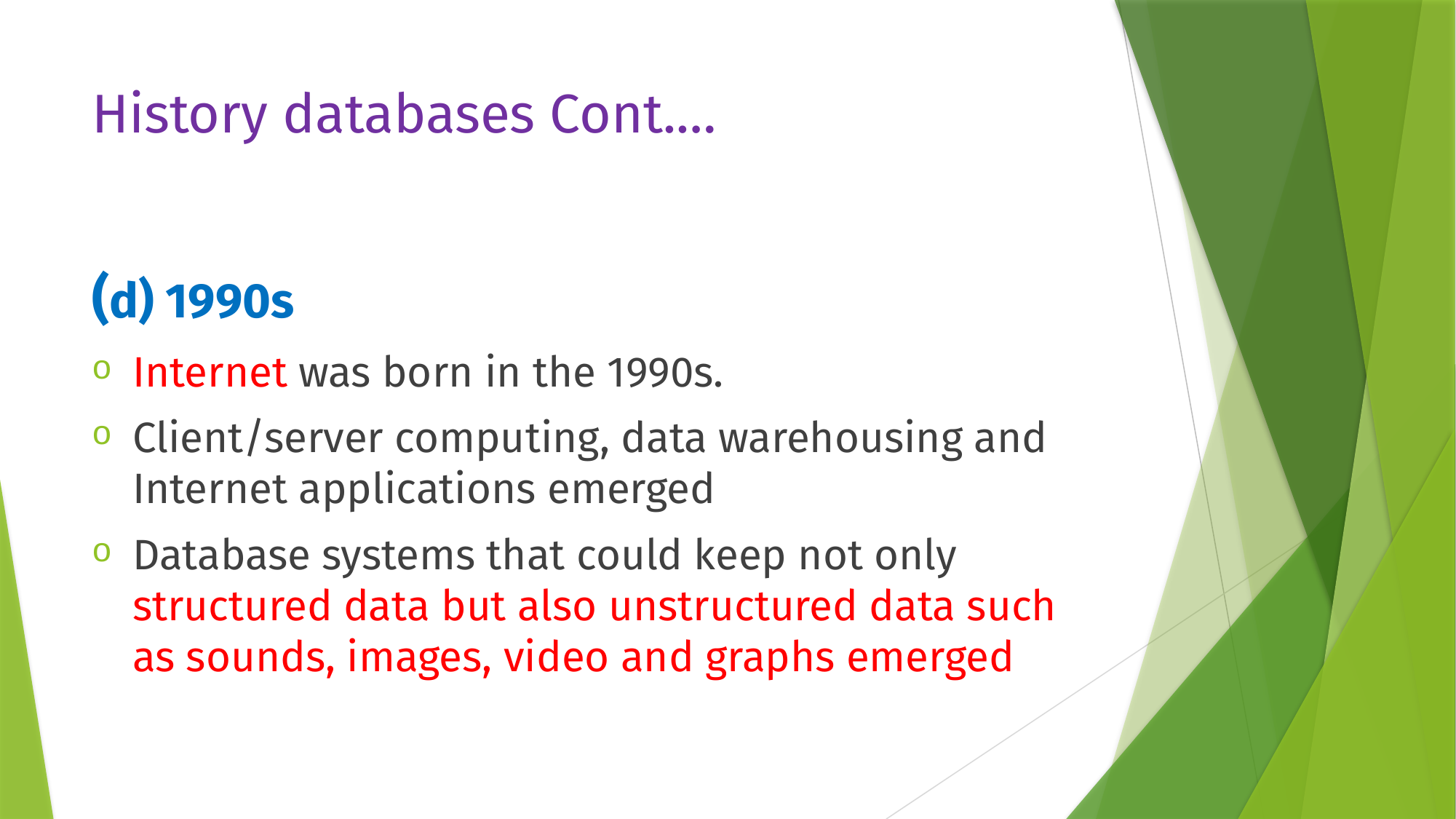

# History databases Cont.…
(d) 1990s
Internet was born in the 1990s.
Client/server computing, data warehousing and Internet applications emerged
Database systems that could keep not only structured data but also unstructured data such as sounds, images, video and graphs emerged